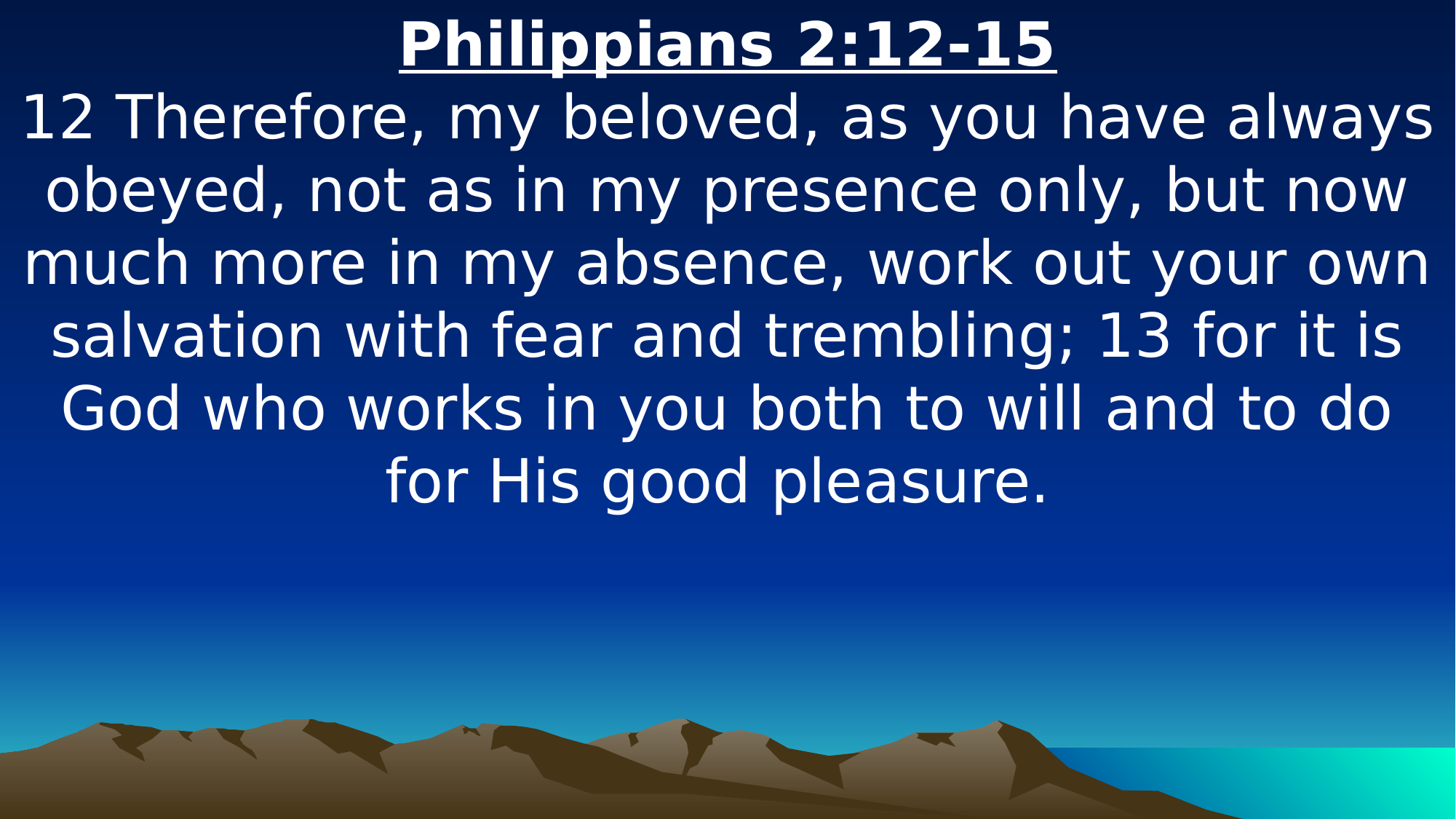

Philippians 2:12-15
12 Therefore, my beloved, as you have always obeyed, not as in my presence only, but now much more in my absence, work out your own salvation with fear and trembling; 13 for it is God who works in you both to will and to do for His good pleasure.